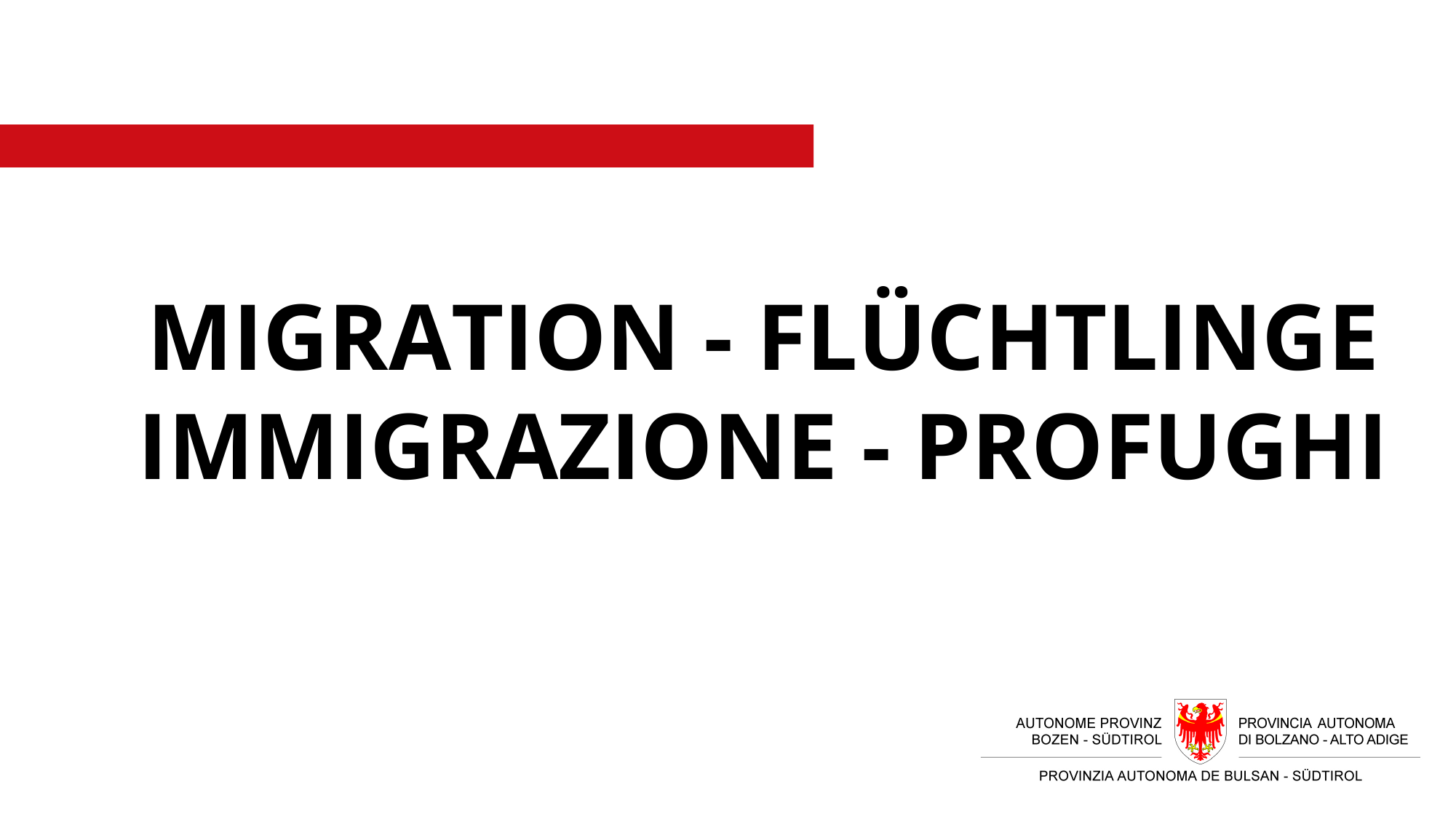

# MIGRATION - FLÜCHTLINGE IMMIGRAZIONE - PROFUGHI